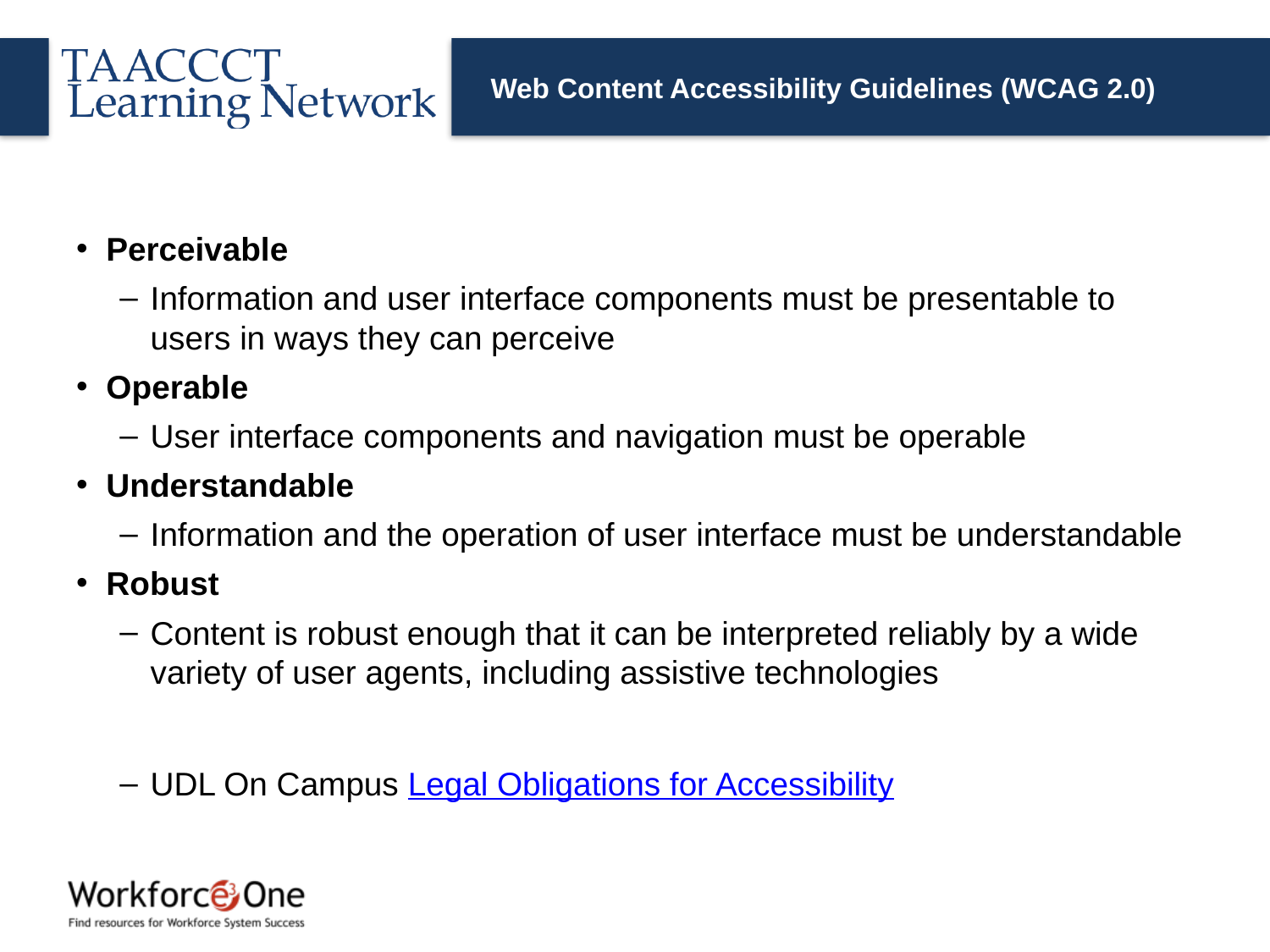

# Web Content Accessibility Guidelines (WCAG 2.0)
Perceivable
Information and user interface components must be presentable to users in ways they can perceive
Operable
User interface components and navigation must be operable
Understandable
Information and the operation of user interface must be understandable
Robust
Content is robust enough that it can be interpreted reliably by a wide variety of user agents, including assistive technologies

UDL On Campus Legal Obligations for Accessibility